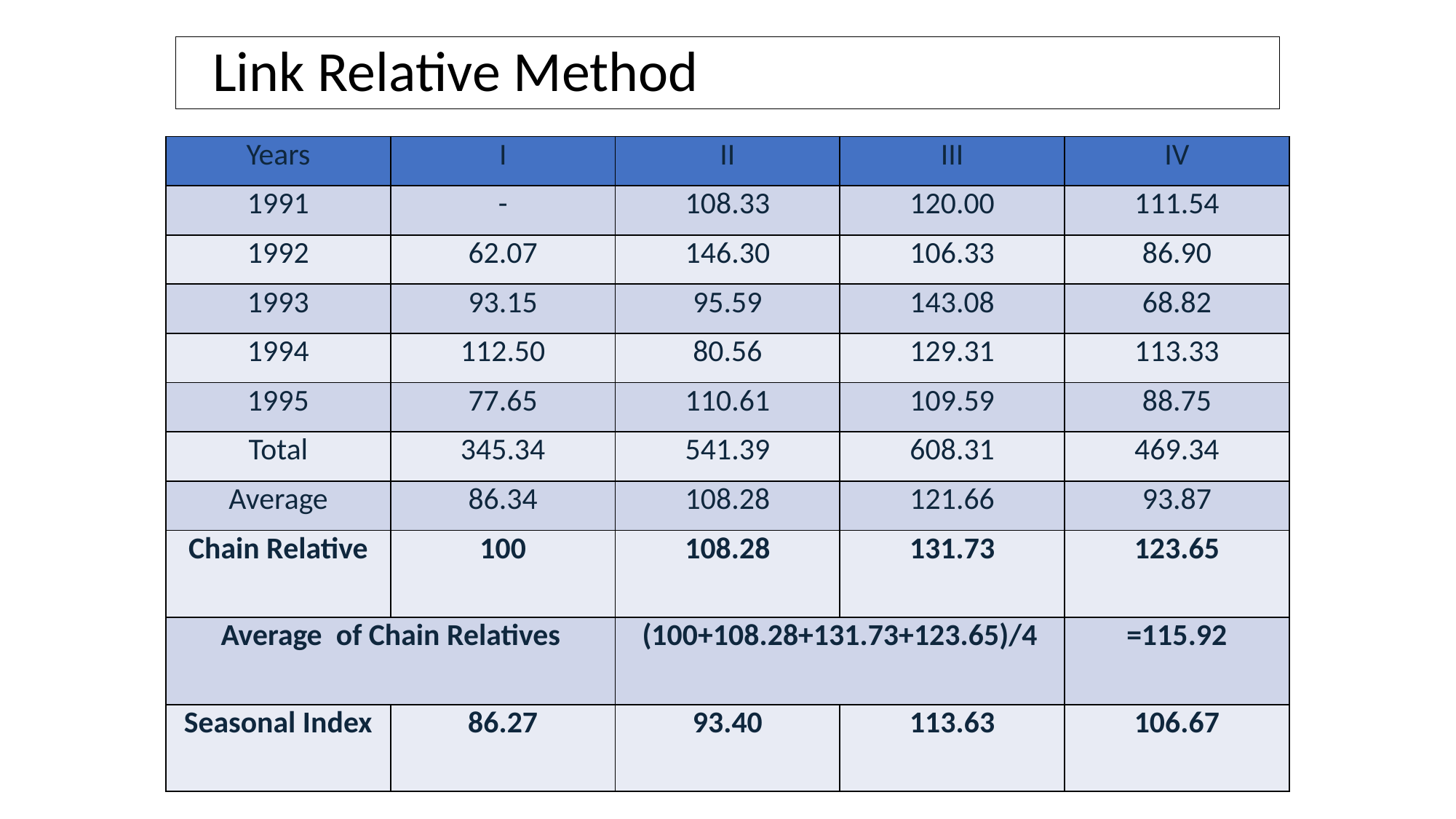

# Link Relative Method
| Years | I | II | III | IV |
| --- | --- | --- | --- | --- |
| 1991 | - | 108.33 | 120.00 | 111.54 |
| 1992 | 62.07 | 146.30 | 106.33 | 86.90 |
| 1993 | 93.15 | 95.59 | 143.08 | 68.82 |
| 1994 | 112.50 | 80.56 | 129.31 | 113.33 |
| 1995 | 77.65 | 110.61 | 109.59 | 88.75 |
| Total | 345.34 | 541.39 | 608.31 | 469.34 |
| Average | 86.34 | 108.28 | 121.66 | 93.87 |
| Chain Relative | 100 | 108.28 | 131.73 | 123.65 |
| Average of Chain Relatives |  | (100+108.28+131.73+123.65)/4 |  | =115.92 |
| Seasonal Index | 86.27 | 93.40 | 113.63 | 106.67 |